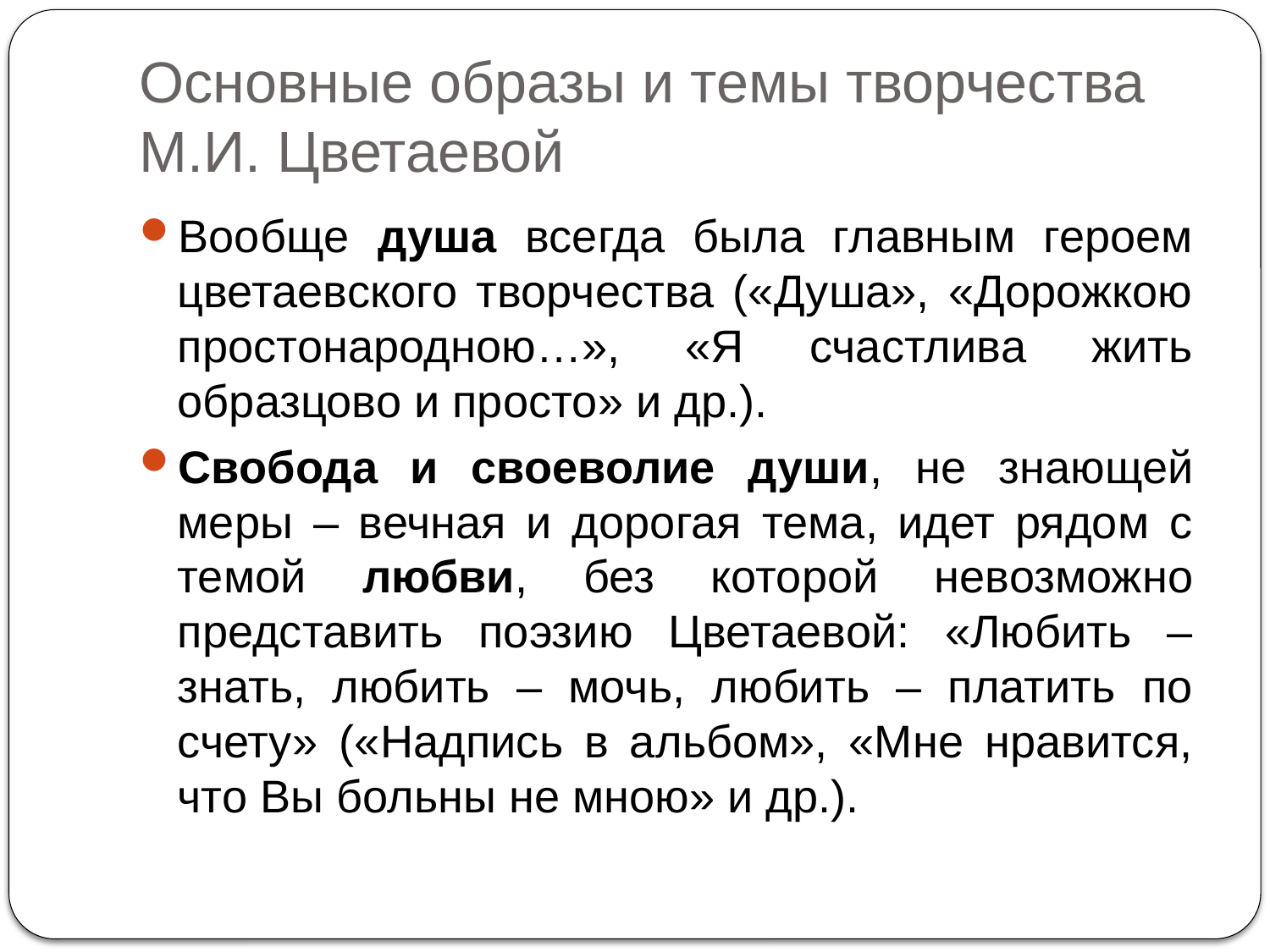

# Основные образы и темы творчества М.И. Цветаевой
Вообще душа всегда была главным героем цветаевского творчества («Душа», «Дорожкою простонародною…», «Я счастлива жить образцово и просто» и др.).
Свобода и своеволие души, не знающей меры – вечная и дорогая тема, идет рядом с темой любви, без которой невозможно представить поэзию Цветаевой: «Любить – знать, любить – мочь, любить – платить по счету» («Надпись в альбом», «Мне нравится, что Вы больны не мною» и др.).